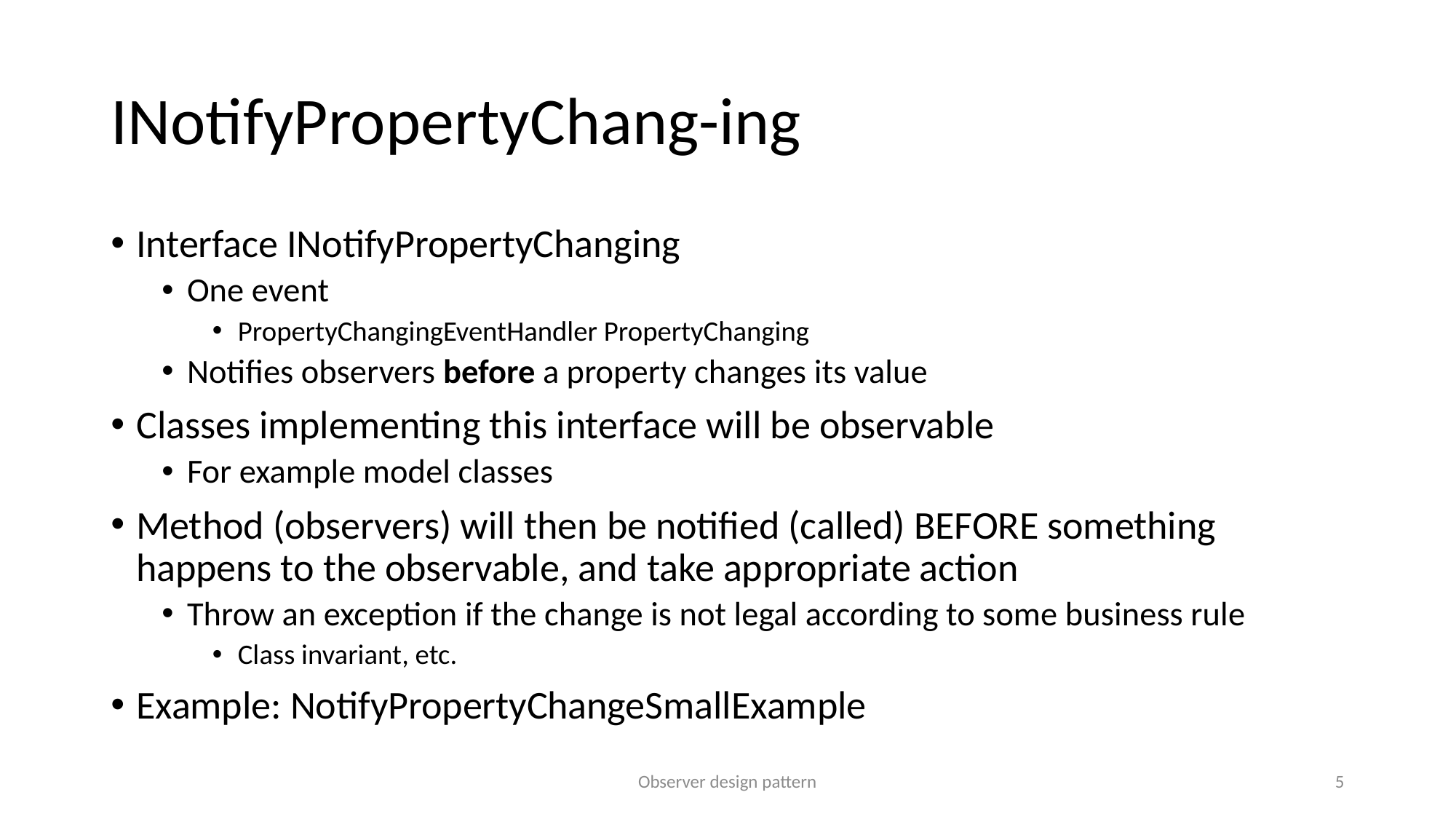

# INotifyPropertyChang-ing
Interface INotifyPropertyChanging
One event
PropertyChangingEventHandler PropertyChanging
Notifies observers before a property changes its value
Classes implementing this interface will be observable
For example model classes
Method (observers) will then be notified (called) BEFORE something happens to the observable, and take appropriate action
Throw an exception if the change is not legal according to some business rule
Class invariant, etc.
Example: NotifyPropertyChangeSmallExample

Observer design pattern
5